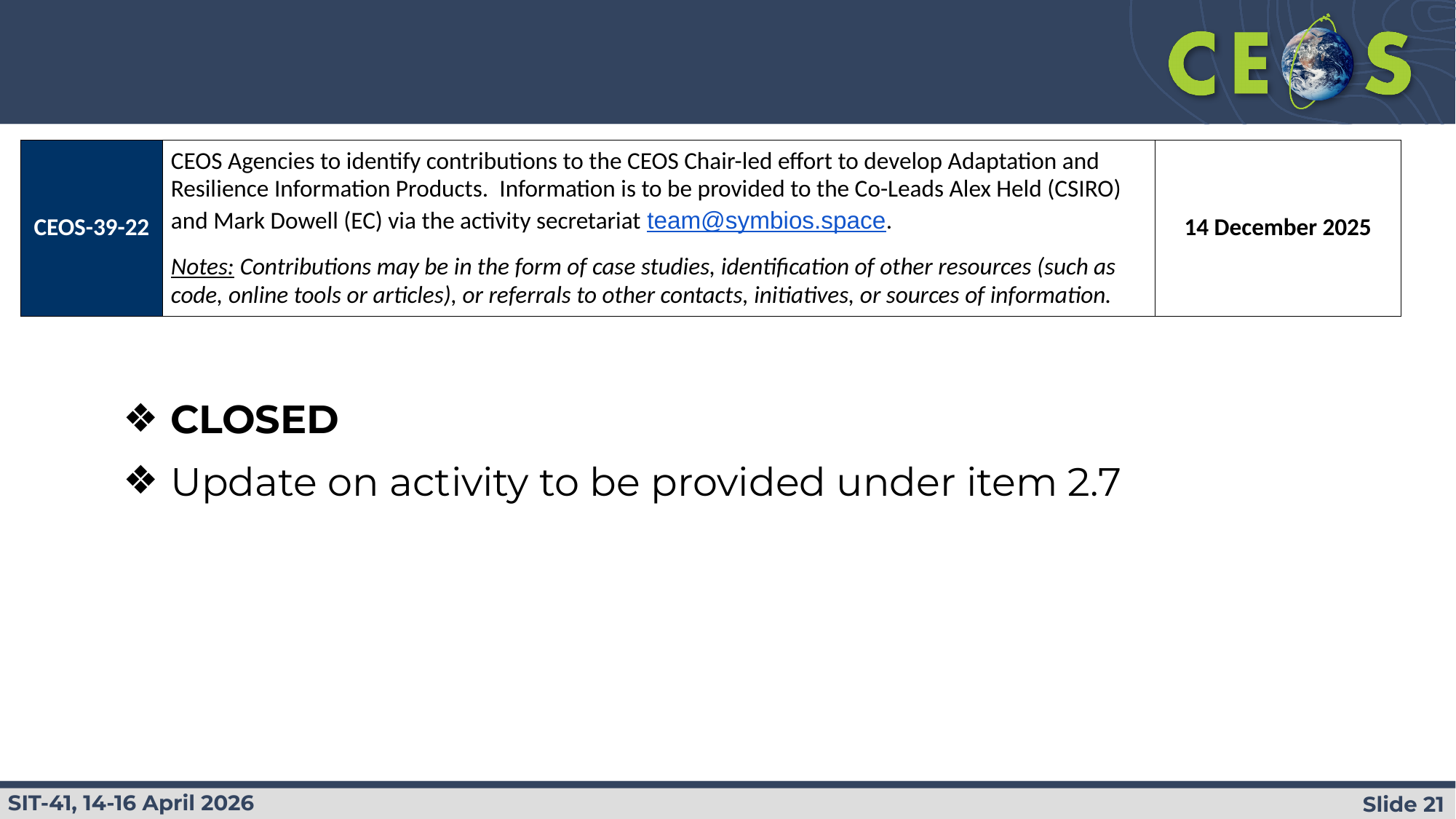

#
| CEOS-39-22 | CEOS Agencies to identify contributions to the CEOS Chair-led effort to develop Adaptation and Resilience Information Products. Information is to be provided to the Co-Leads Alex Held (CSIRO) and Mark Dowell (EC) via the activity secretariat team@symbios.space. Notes: Contributions may be in the form of case studies, identification of other resources (such as code, online tools or articles), or referrals to other contacts, initiatives, or sources of information. | 14 December 2025 |
| --- | --- | --- |
CLOSED
Update on activity to be provided under item 2.7